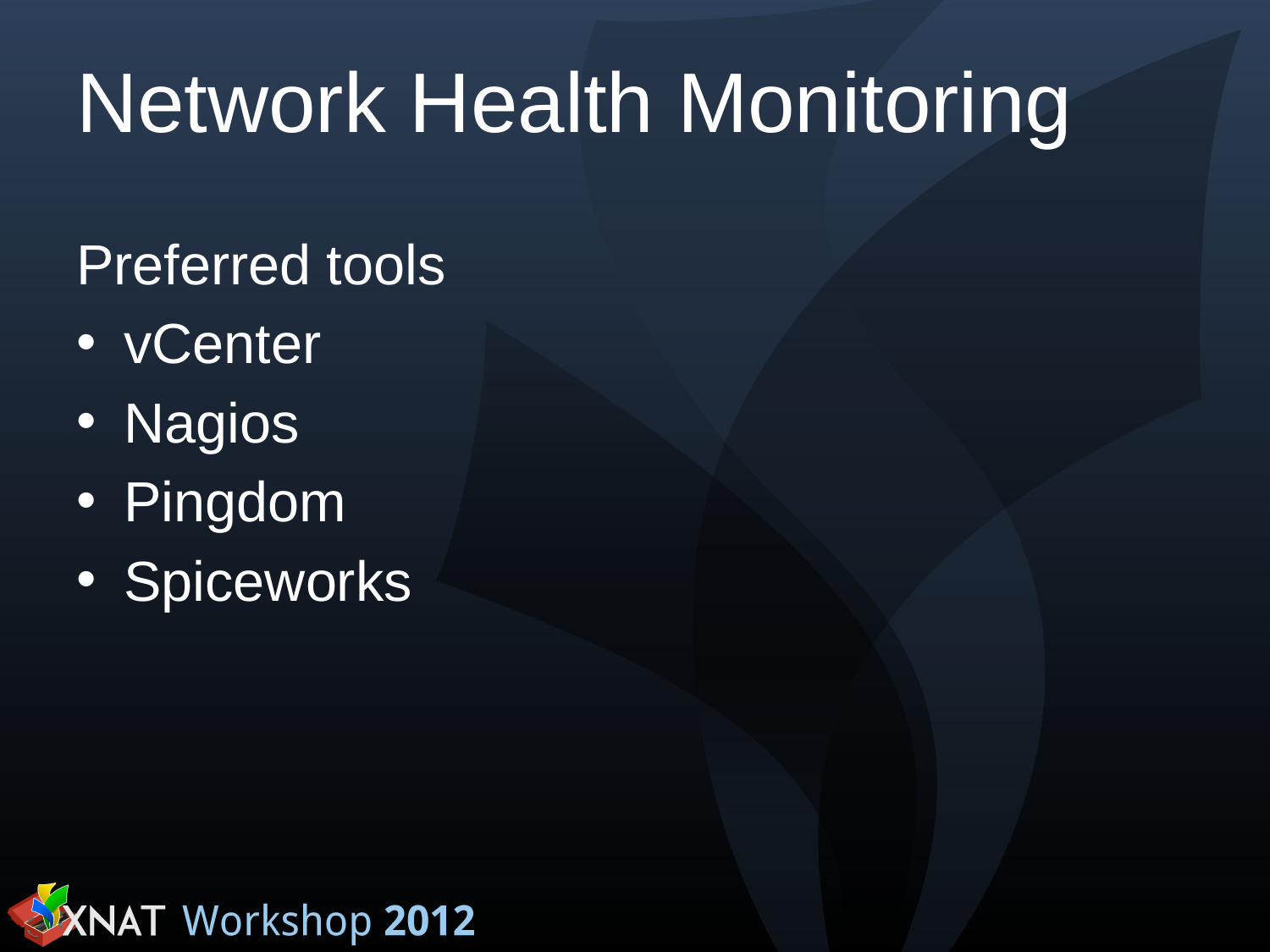

# Network Health Monitoring
Preferred tools
vCenter
Nagios
Pingdom
Spiceworks